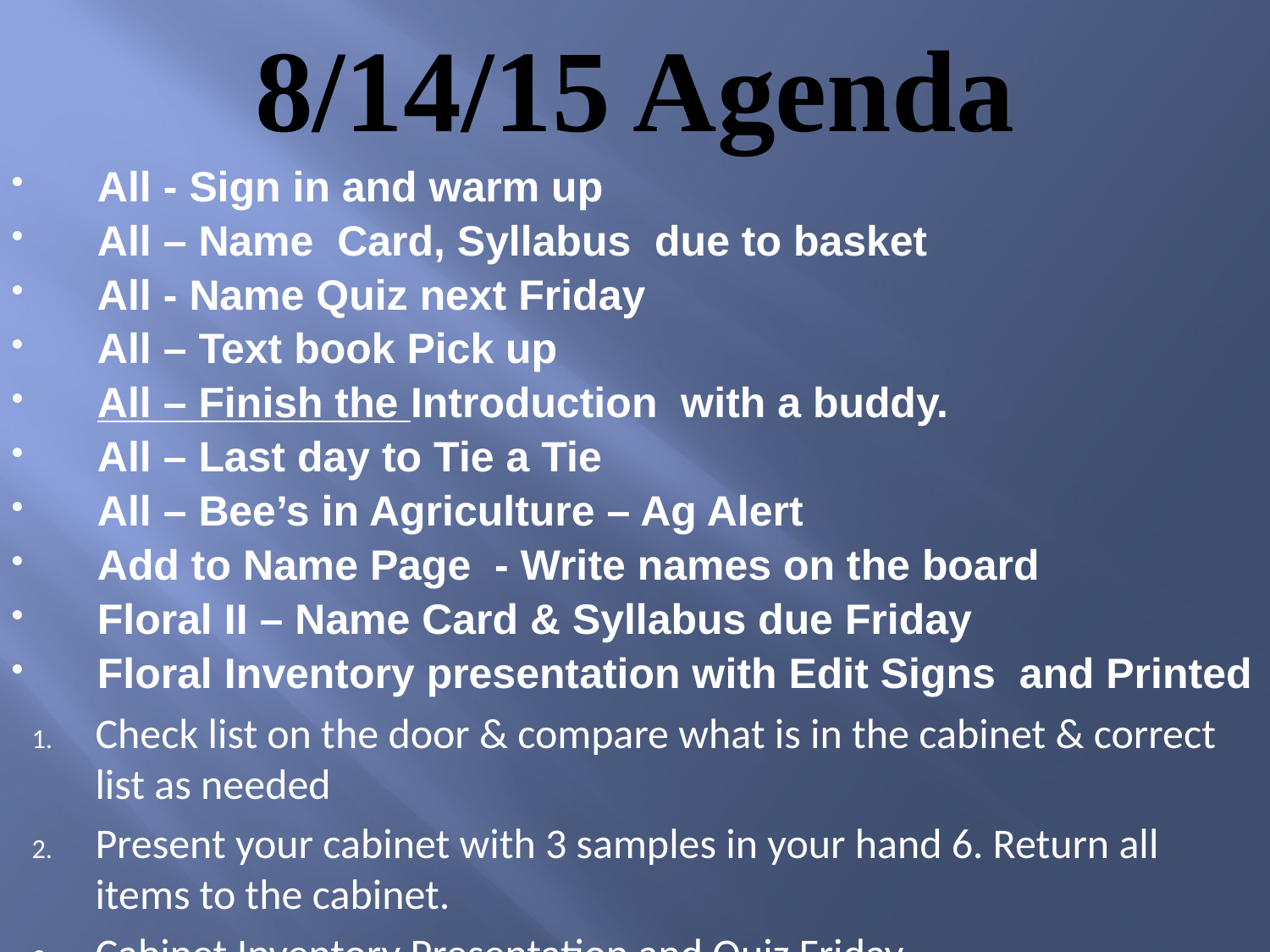

# 8/14/15 Agenda
All - Sign in and warm up
All – Name  Card, Syllabus  due to basket
All - Name Quiz next Friday
All – Text book Pick up
All – Finish the Introduction  with a buddy.
All – Last day to Tie a Tie
All – Bee’s in Agriculture – Ag Alert
Add to Name Page  - Write names on the board
Floral II – Name Card & Syllabus due Friday
Floral Inventory presentation with Edit Signs  and Printed
Check list on the door & compare what is in the cabinet & correct list as needed
Present your cabinet with 3 samples in your hand 6. Return all items to the cabinet.
Cabinet Inventory Presentation and Quiz Friday